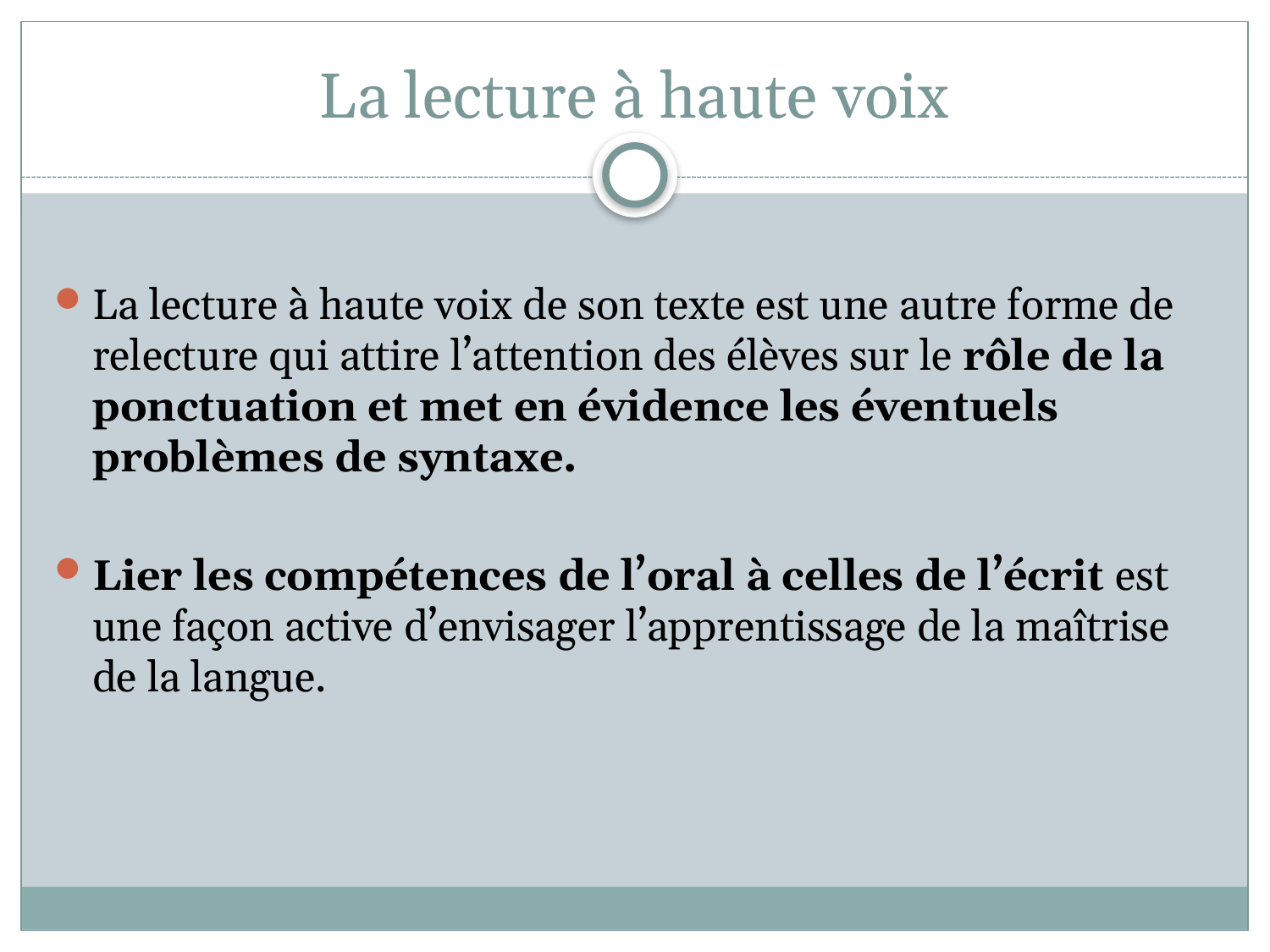

# La lecture à haute voix

La lecture à haute voix de son texte est une autre forme de relecture qui attire l’attention des élèves sur le rôle de la ponctuation et met en évidence les éventuels problèmes de syntaxe.

Lier les compétences de l’oral à celles de l’écrit est une façon active d’envisager l’apprentissage de la maîtrise de la langue.